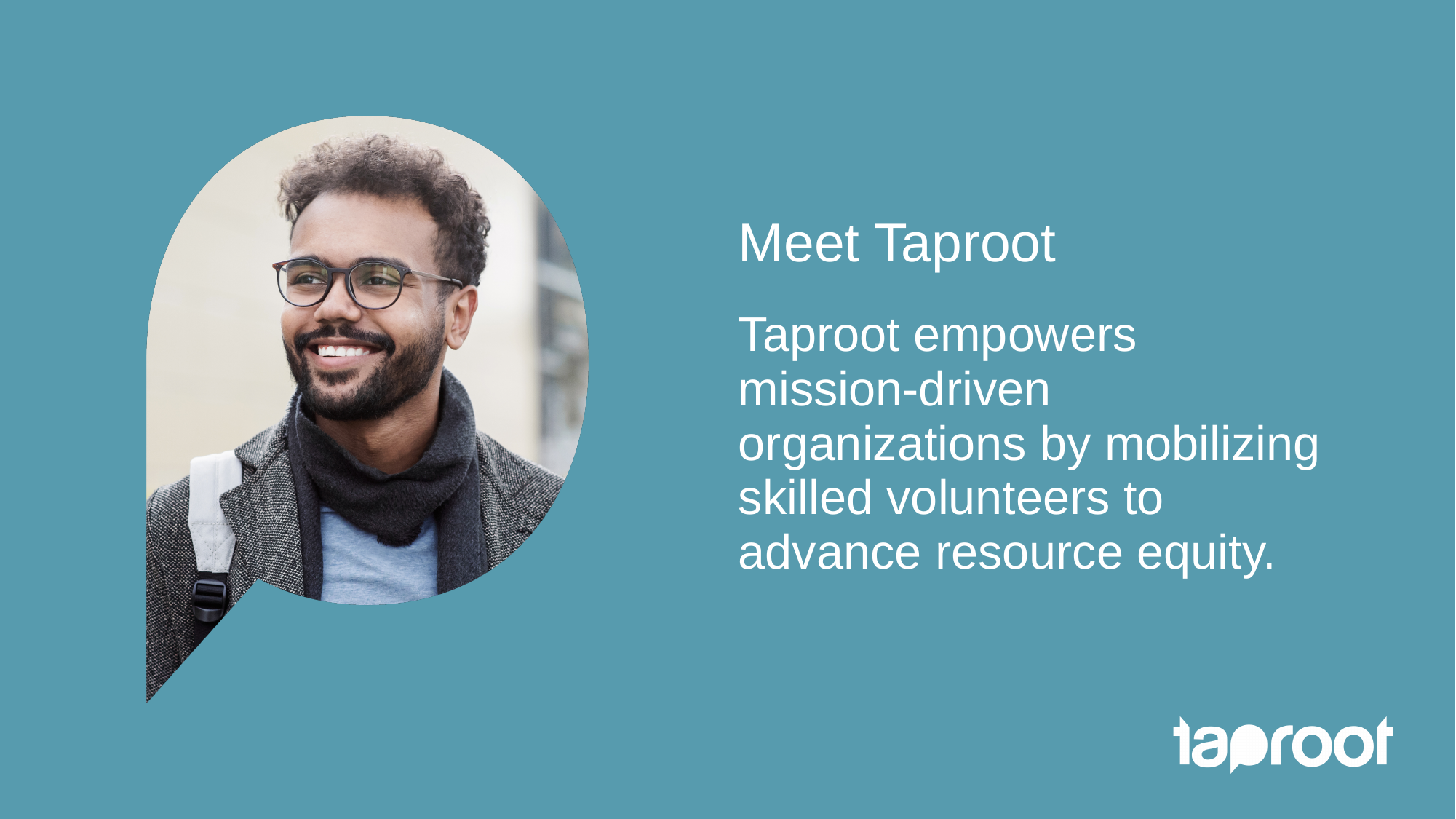

Meet Taproot
Taproot empowers mission-driven organizations by mobilizing skilled volunteers to advance resource equity.